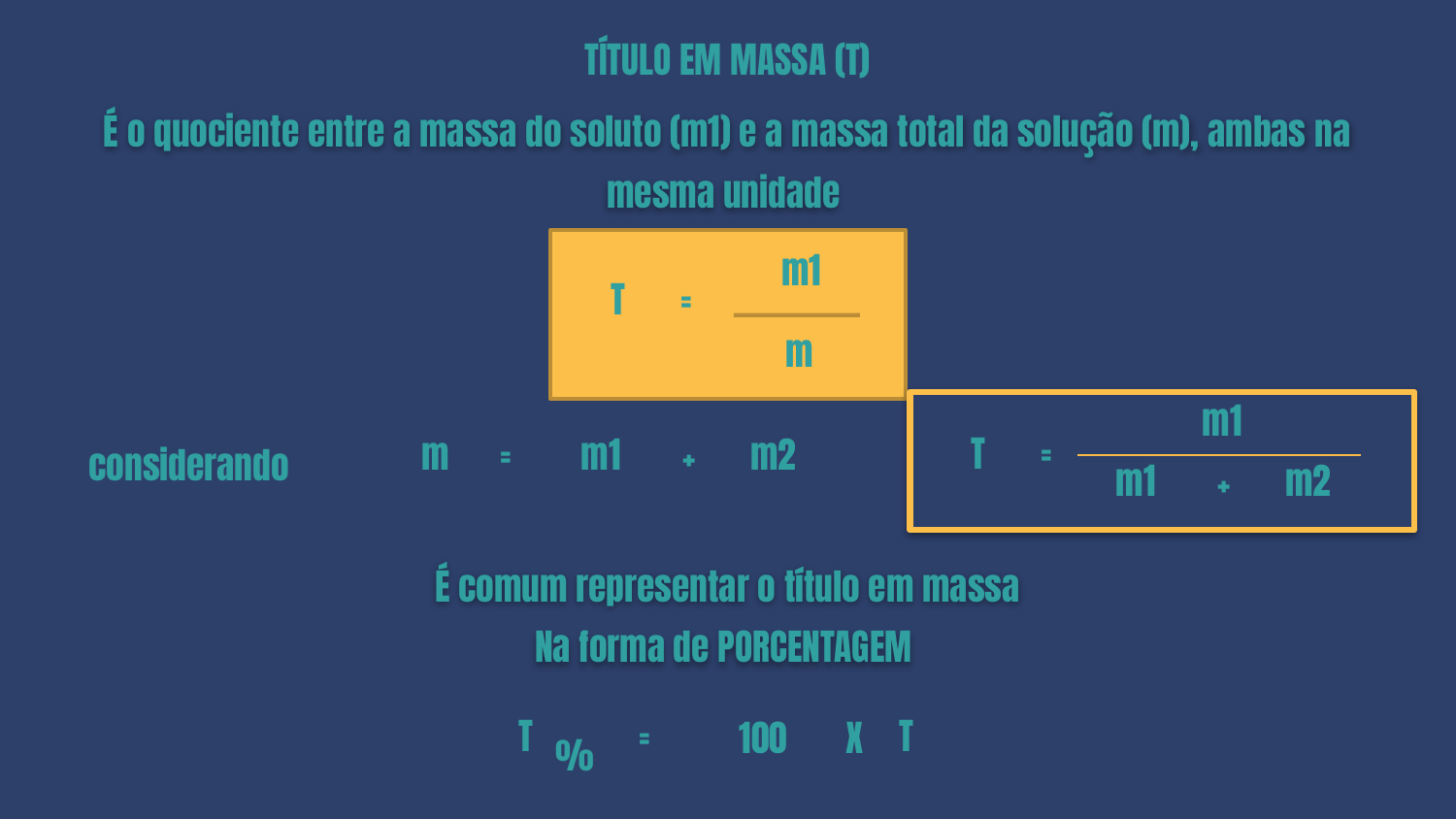

TÍTULO EM MASSA (T)
É o quociente entre a massa do soluto (m1) e a massa total da solução (m), ambas na mesma unidade

m1
T
=

m

m1
T
=
m1
m2
+

m
m1
m2
=
+
considerando
É comum representar o título em massa
Na forma de PORCENTAGEM

T
T
100
=
X
%